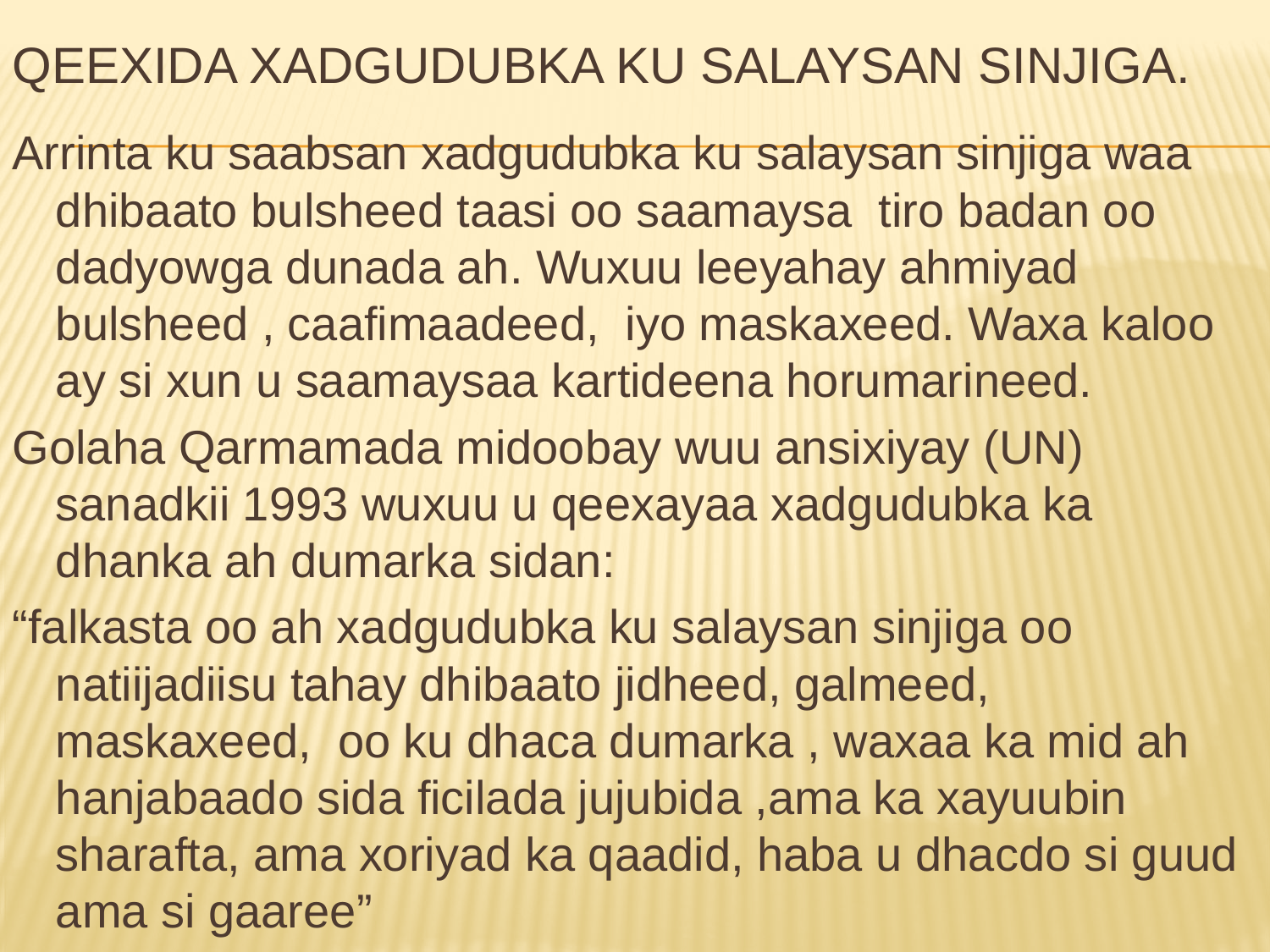

# QEEXIDA XADGUDUBKA KU SALAYSAN SINJIGA.
Arrinta ku saabsan xadgudubka ku salaysan sinjiga waa dhibaato bulsheed taasi oo saamaysa  tiro badan oo dadyowga dunada ah. Wuxuu leeyahay ahmiyad bulsheed , caafimaadeed,  iyo maskaxeed. Waxa kaloo ay si xun u saamaysaa kartideena horumarineed.
Golaha Qarmamada midoobay wuu ansixiyay (UN) sanadkii 1993 wuxuu u qeexayaa xadgudubka ka dhanka ah dumarka sidan:
“falkasta oo ah xadgudubka ku salaysan sinjiga oo natiijadiisu tahay dhibaato jidheed, galmeed, maskaxeed,  oo ku dhaca dumarka , waxaa ka mid ah hanjabaado sida ficilada jujubida ,ama ka xayuubin sharafta, ama xoriyad ka qaadid, haba u dhacdo si guud ama si gaaree”